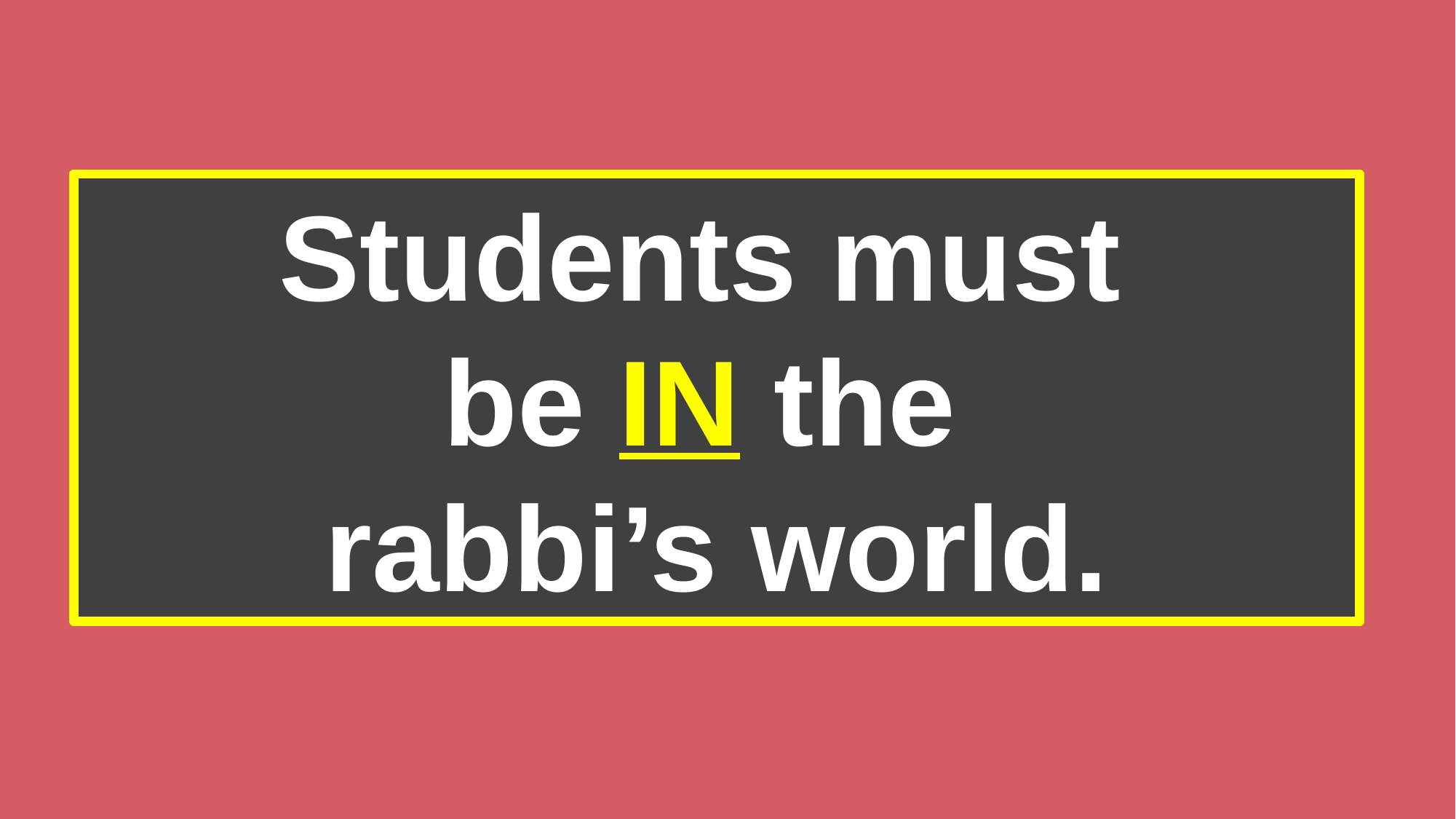

Students must
be IN the
rabbi’s world.